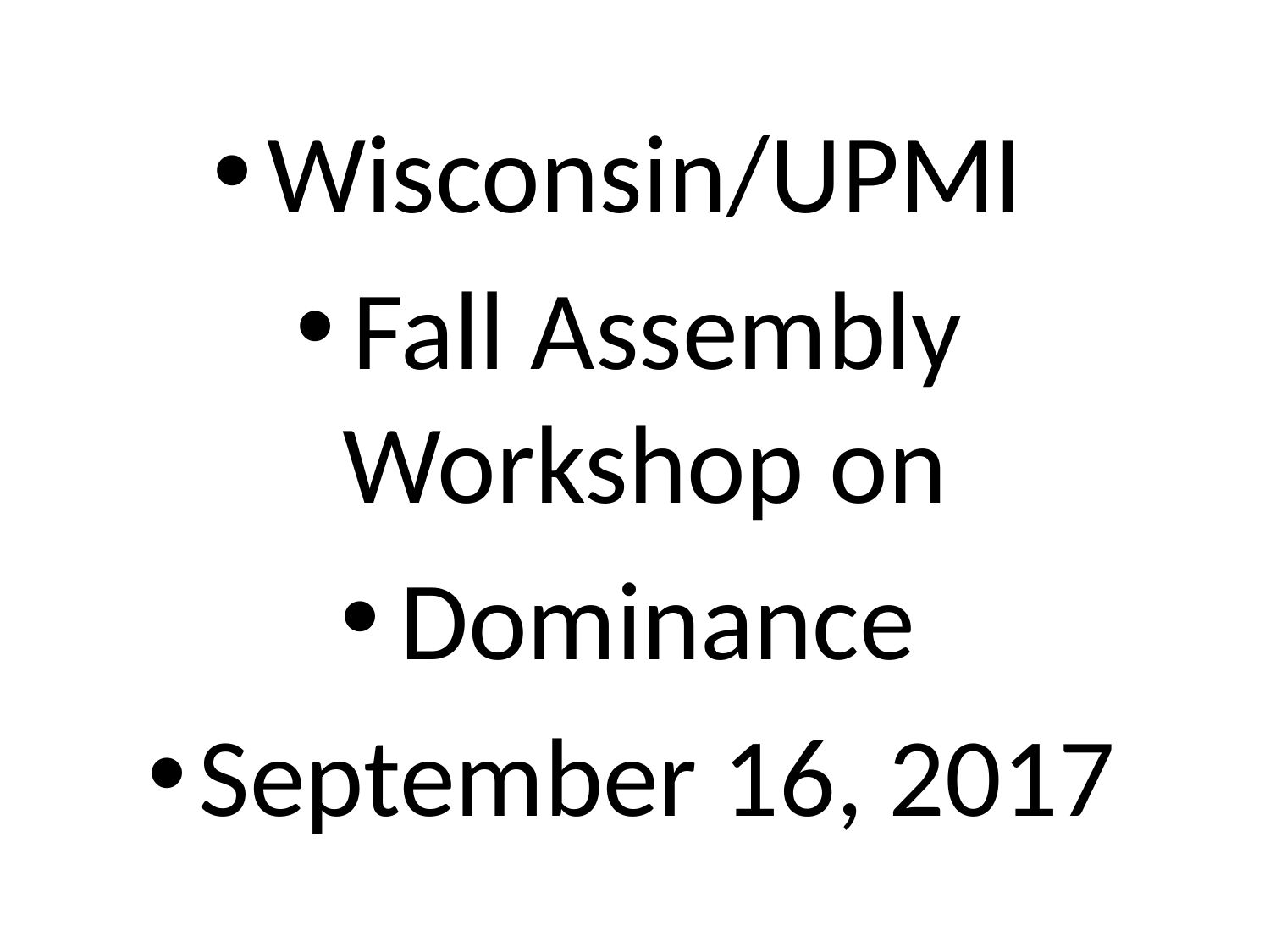

#
Wisconsin/UPMI
Fall Assembly Workshop on
Dominance
September 16, 2017